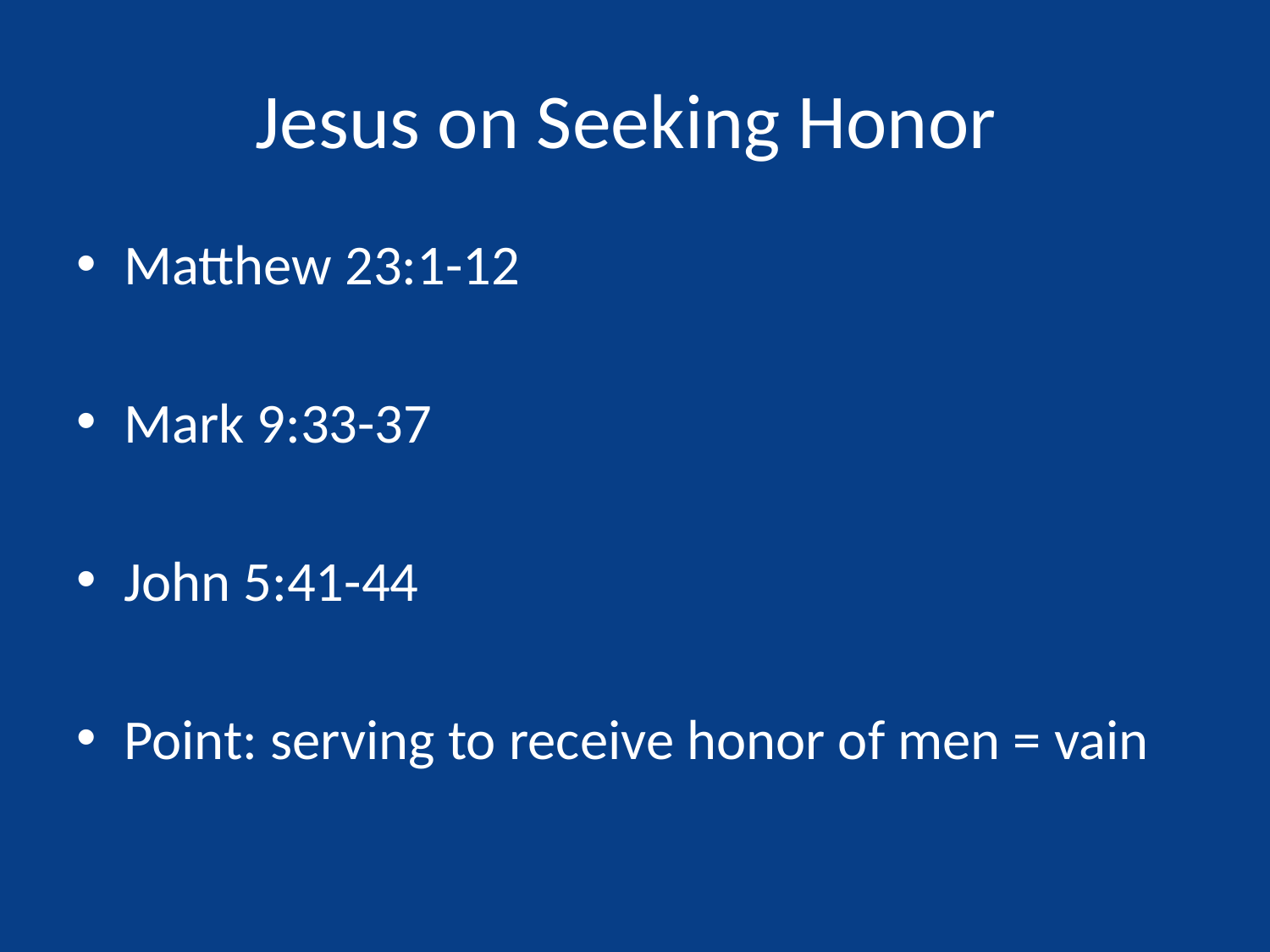

# Jesus on Seeking Honor
Matthew 23:1-12

Mark 9:33-37

John 5:41-44

Point: serving to receive honor of men = vain